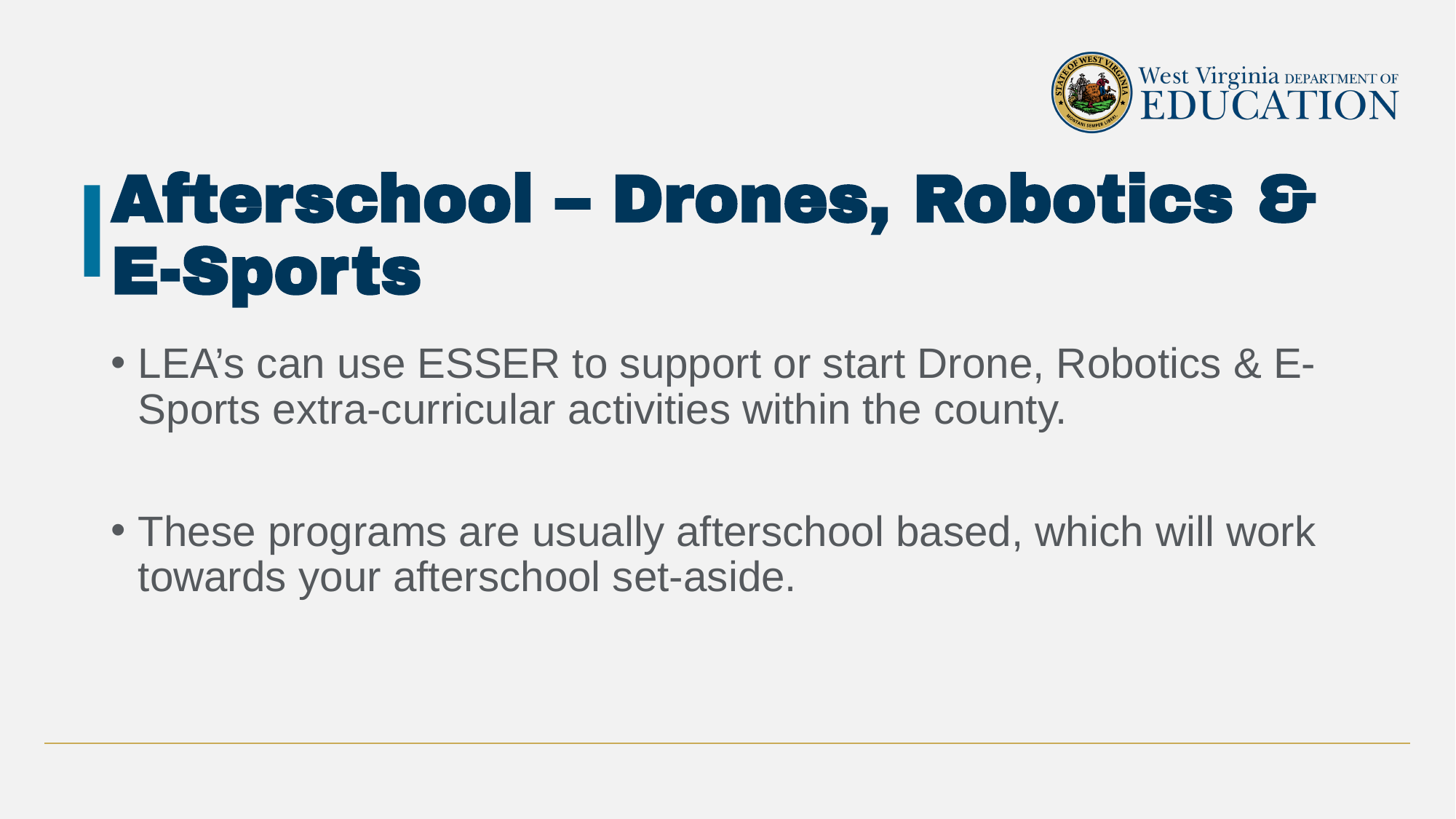

# Afterschool – Drones, Robotics & E-Sports
LEA’s can use ESSER to support or start Drone, Robotics & E-Sports extra-curricular activities within the county.

These programs are usually afterschool based, which will work towards your afterschool set-aside.